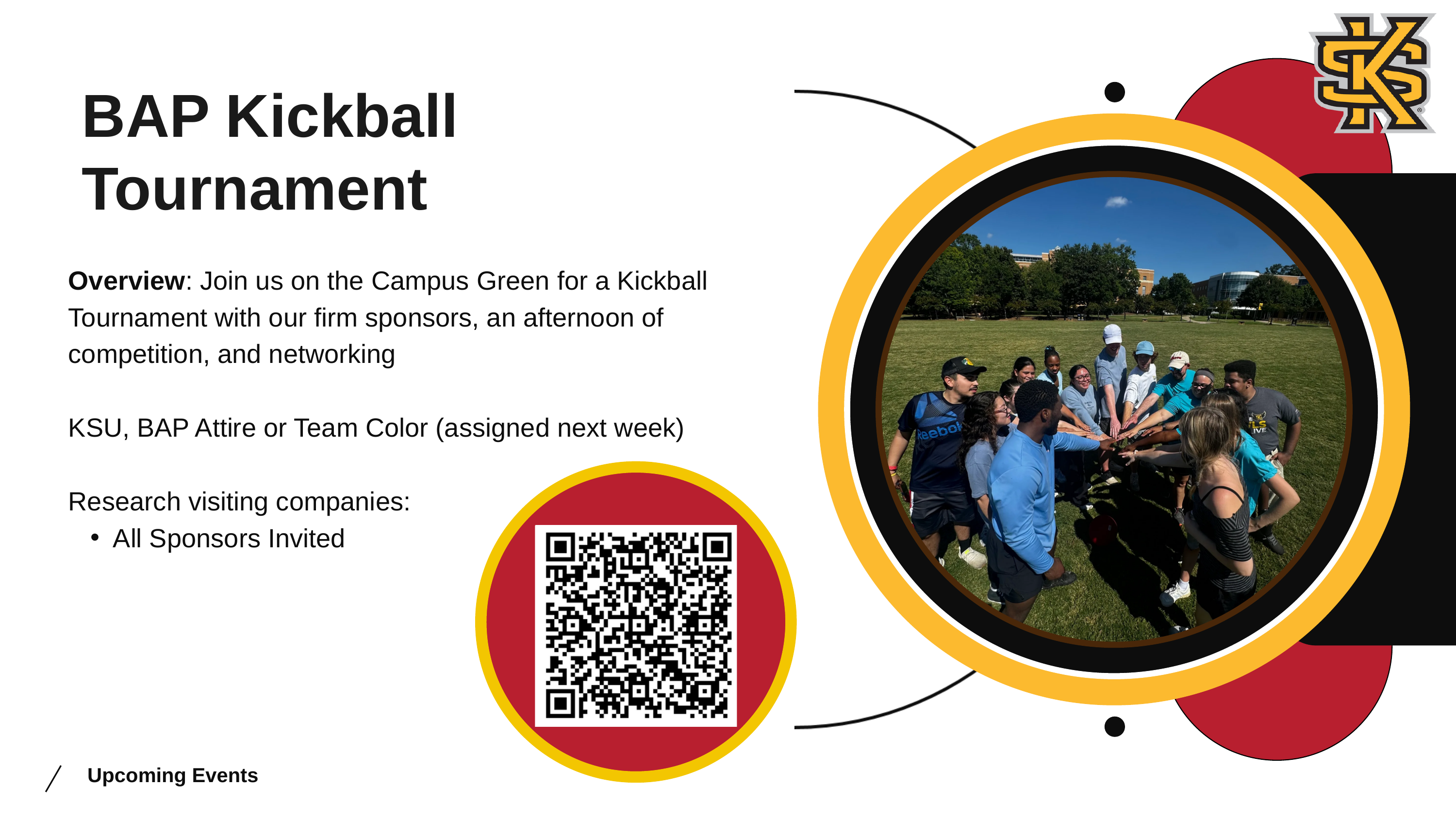

BAP Kickball Tournament

Overview: Join us on the Campus Green for a Kickball Tournament with our firm sponsors, an afternoon of competition, and networking

KSU, BAP Attire or Team Color (assigned next week)

Research visiting companies:
All Sponsors Invited

 Upcoming Events